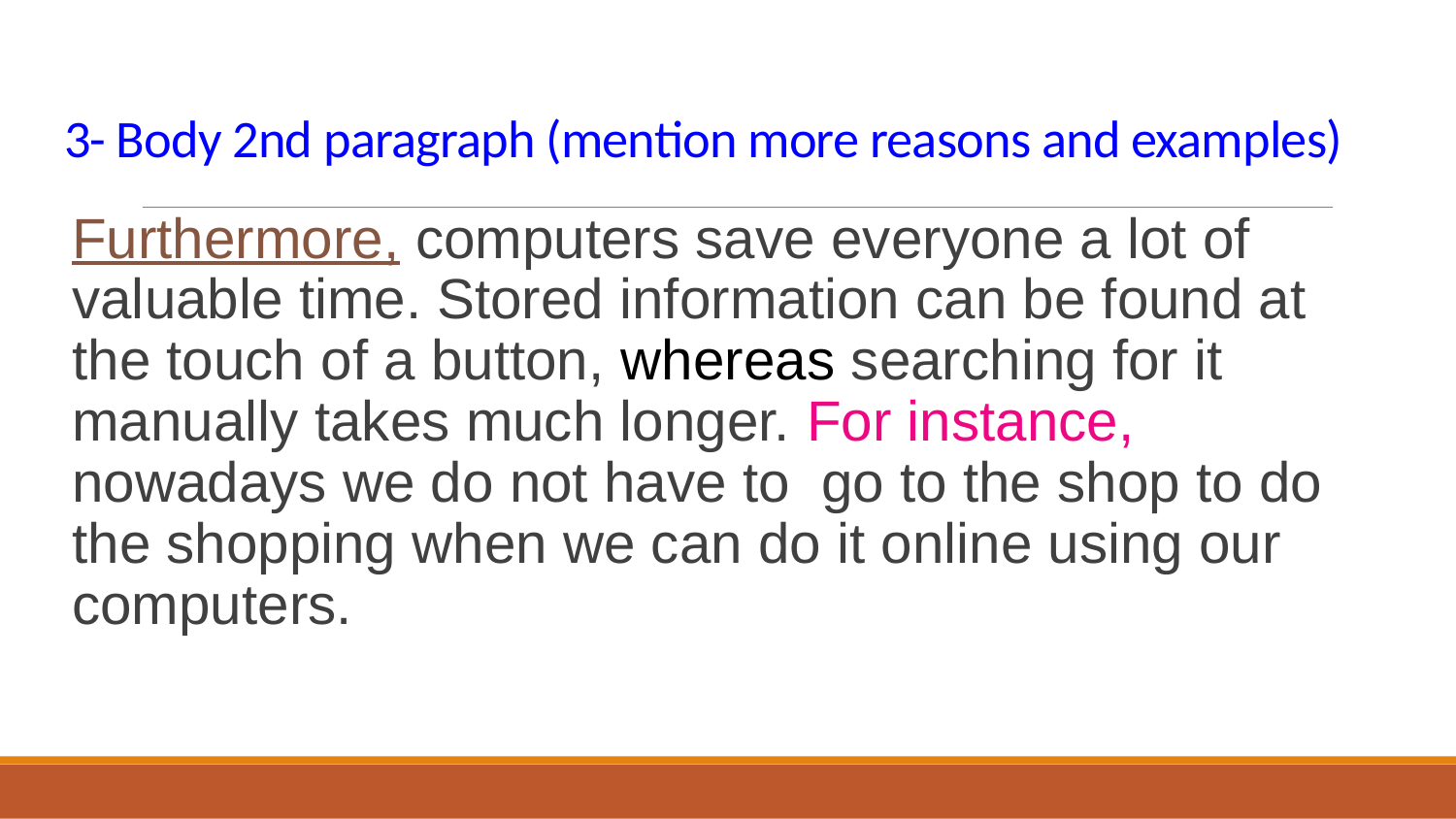

# 3- Body 2nd paragraph (mention more reasons and examples)
Furthermore, computers save everyone a lot of valuable time. Stored information can be found at the touch of a button, whereas searching for it manually takes much longer. For instance, nowadays we do not have to  go to the shop to do the shopping when we can do it online using our computers.